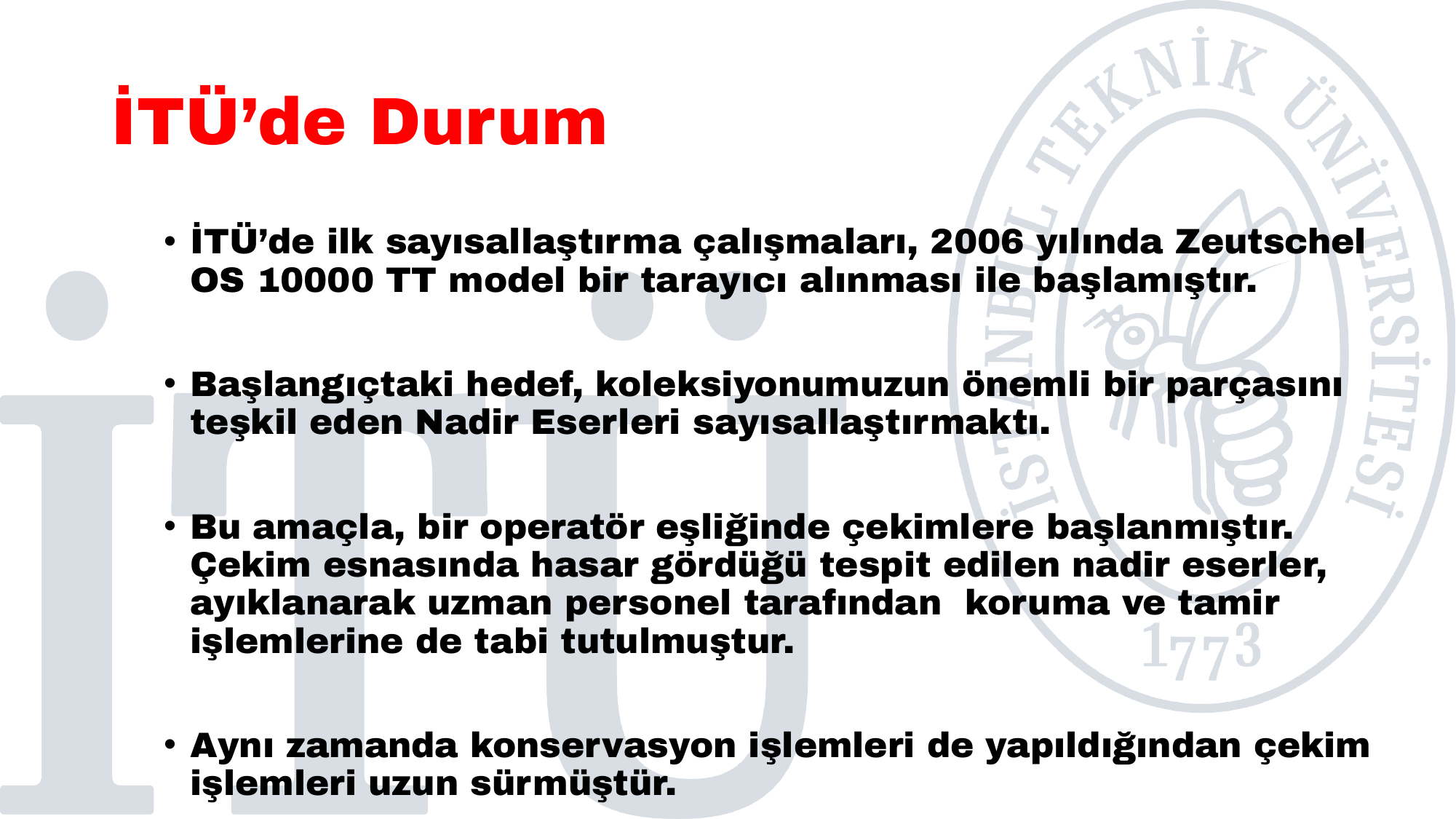

# İTÜ’de Durum
İTÜ’de ilk sayısallaştırma çalışmaları, 2006 yılında Zeutschel OS 10000 TT model bir tarayıcı alınması ile başlamıştır.

Başlangıçtaki hedef, koleksiyonumuzun önemli bir parçasını teşkil eden Nadir Eserleri sayısallaştırmaktı.

Bu amaçla, bir operatör eşliğinde çekimlere başlanmıştır. Çekim esnasında hasar gördüğü tespit edilen nadir eserler, ayıklanarak uzman personel tarafından  koruma ve tamir işlemlerine de tabi tutulmuştur.

Aynı zamanda konservasyon işlemleri de yapıldığından çekim işlemleri uzun sürmüştür.